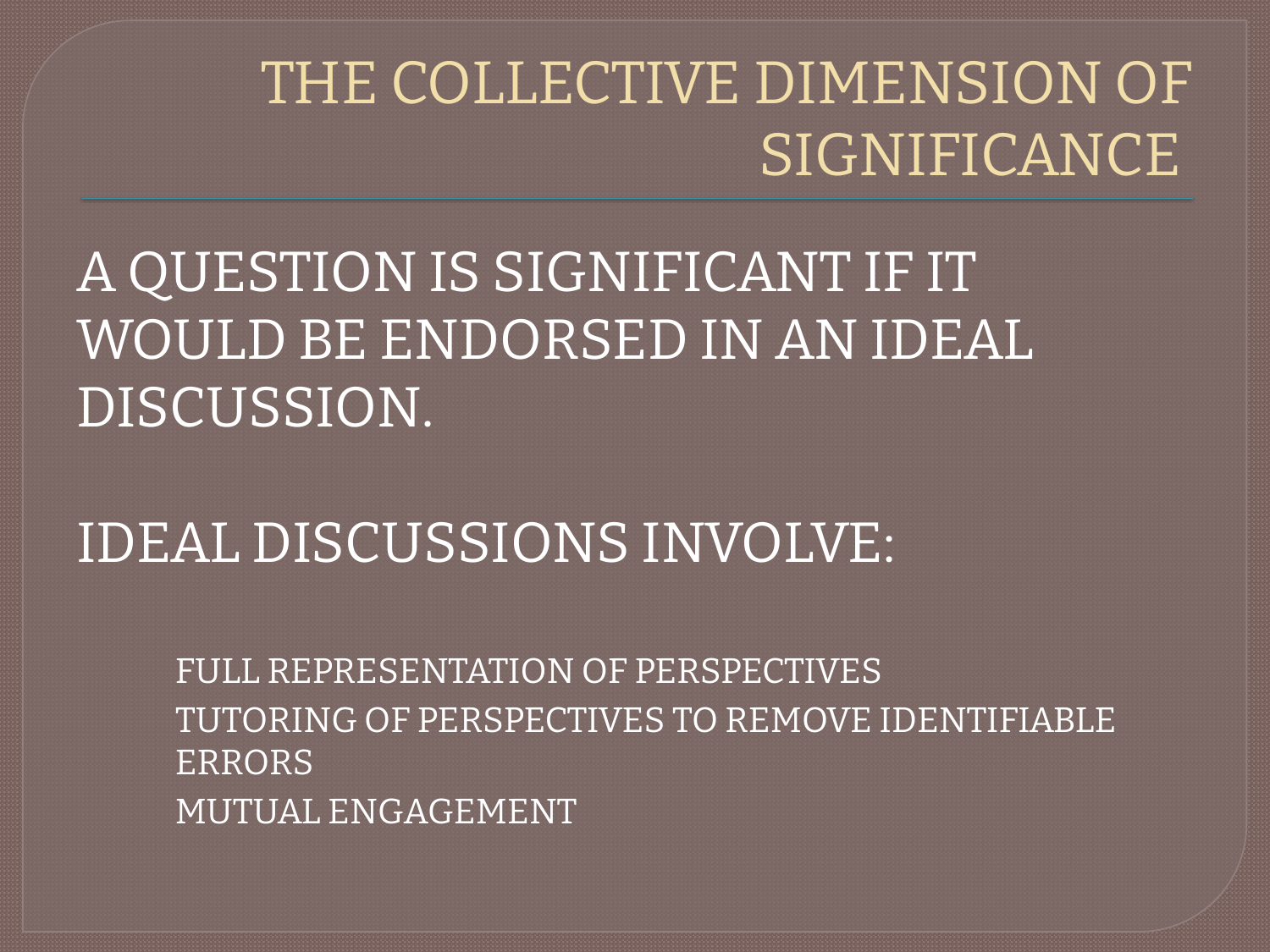

# THE COLLECTIVE DIMENSION OF SIGNIFICANCE
A QUESTION IS SIGNIFICANT IF IT WOULD BE ENDORSED IN AN IDEAL DISCUSSION.

IDEAL DISCUSSIONS INVOLVE:

FULL REPRESENTATION OF PERSPECTIVES
TUTORING OF PERSPECTIVES TO REMOVE IDENTIFIABLE ERRORS
MUTUAL ENGAGEMENT